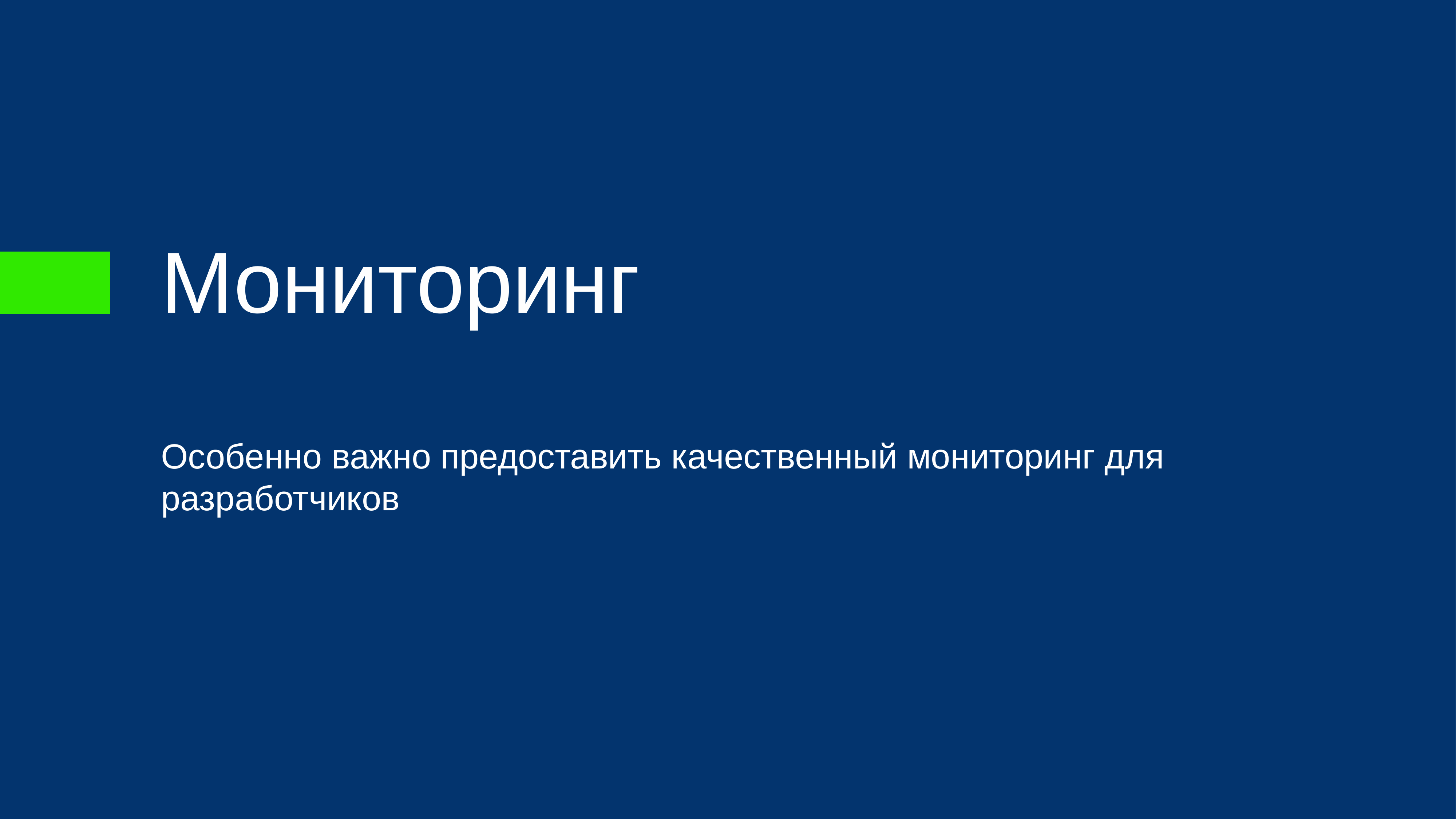

# Мониторинг
Особенно важно предоставить качественный мониторинг для разработчиков